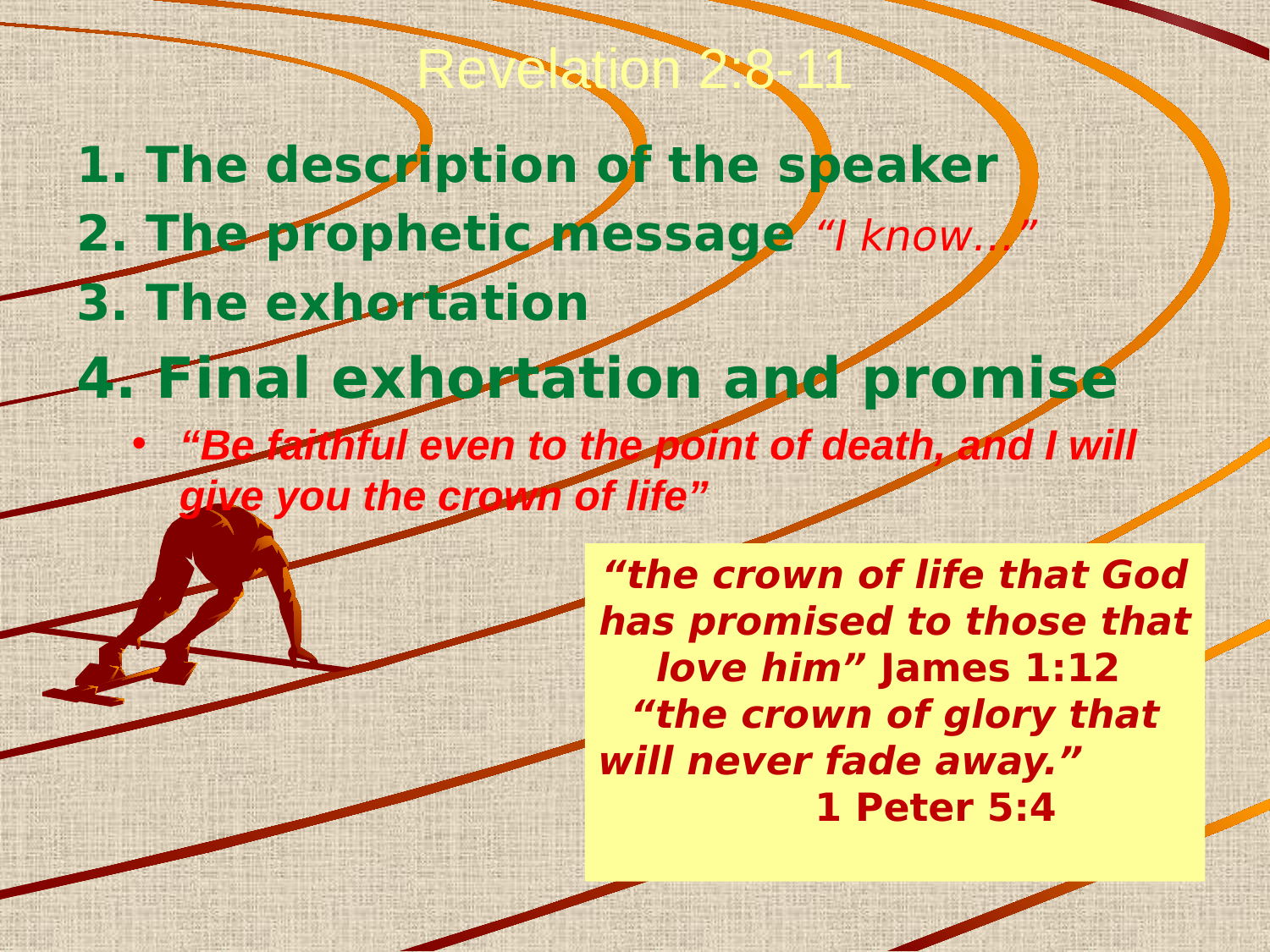

Revelation 2:8-11
1. The description of the speaker
2. The prophetic message “I know…”
3. The exhortation
4. Final exhortation and promise
“Be faithful even to the point of death, and I will give you the crown of life”
“the crown of life that God has promised to those that love him” James 1:12
“the crown of glory that will never fade away.”                1 Peter 5:4